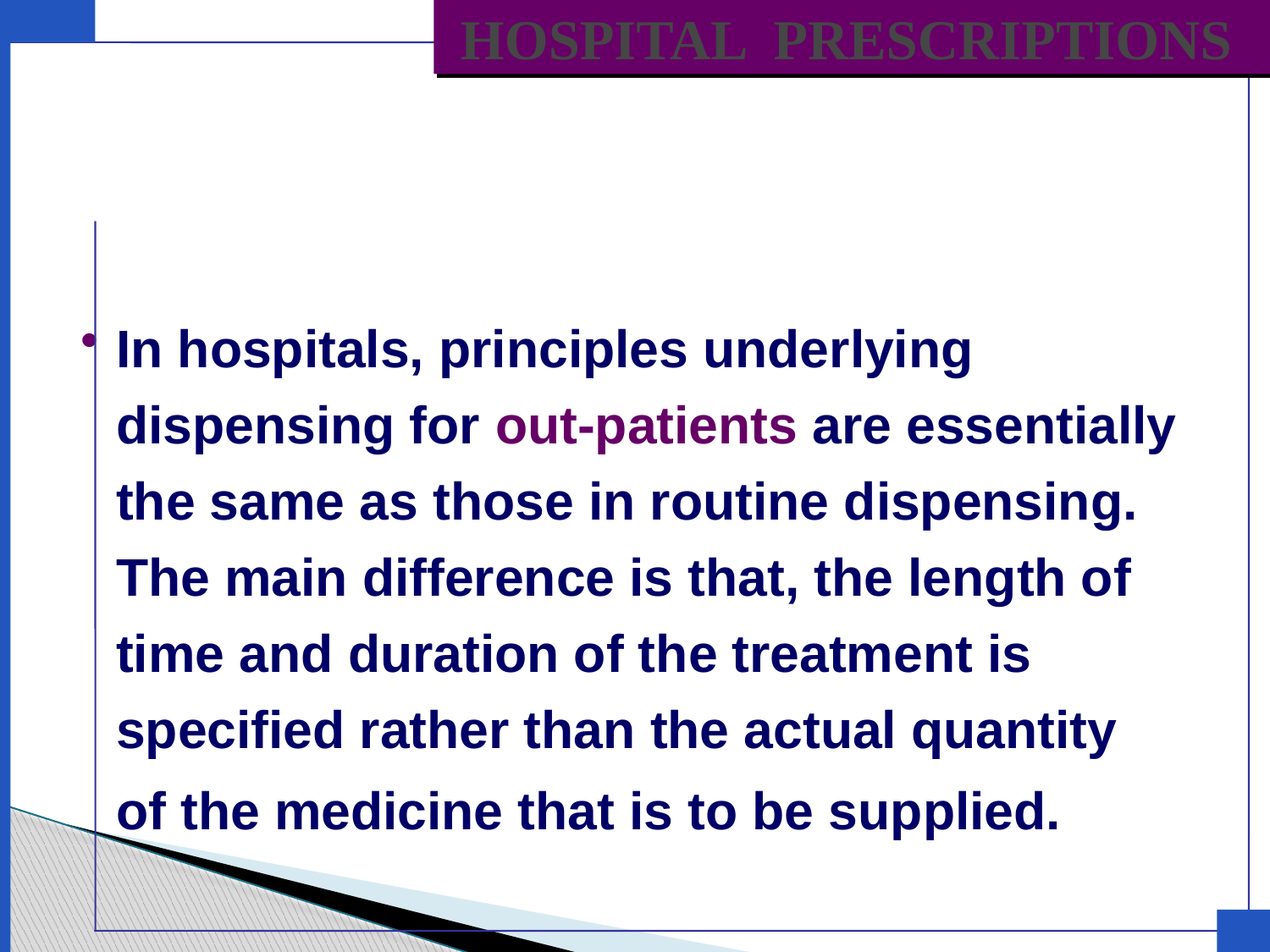

HOSPITAL  PRESCRIPTIONS
In hospitals, principles underlying dispensing for out-patients are essentially the same as those in routine dispensing. The main difference is that, the length of time and duration of the treatment is specified rather than the actual quantity
	of the medicine that is to be supplied.